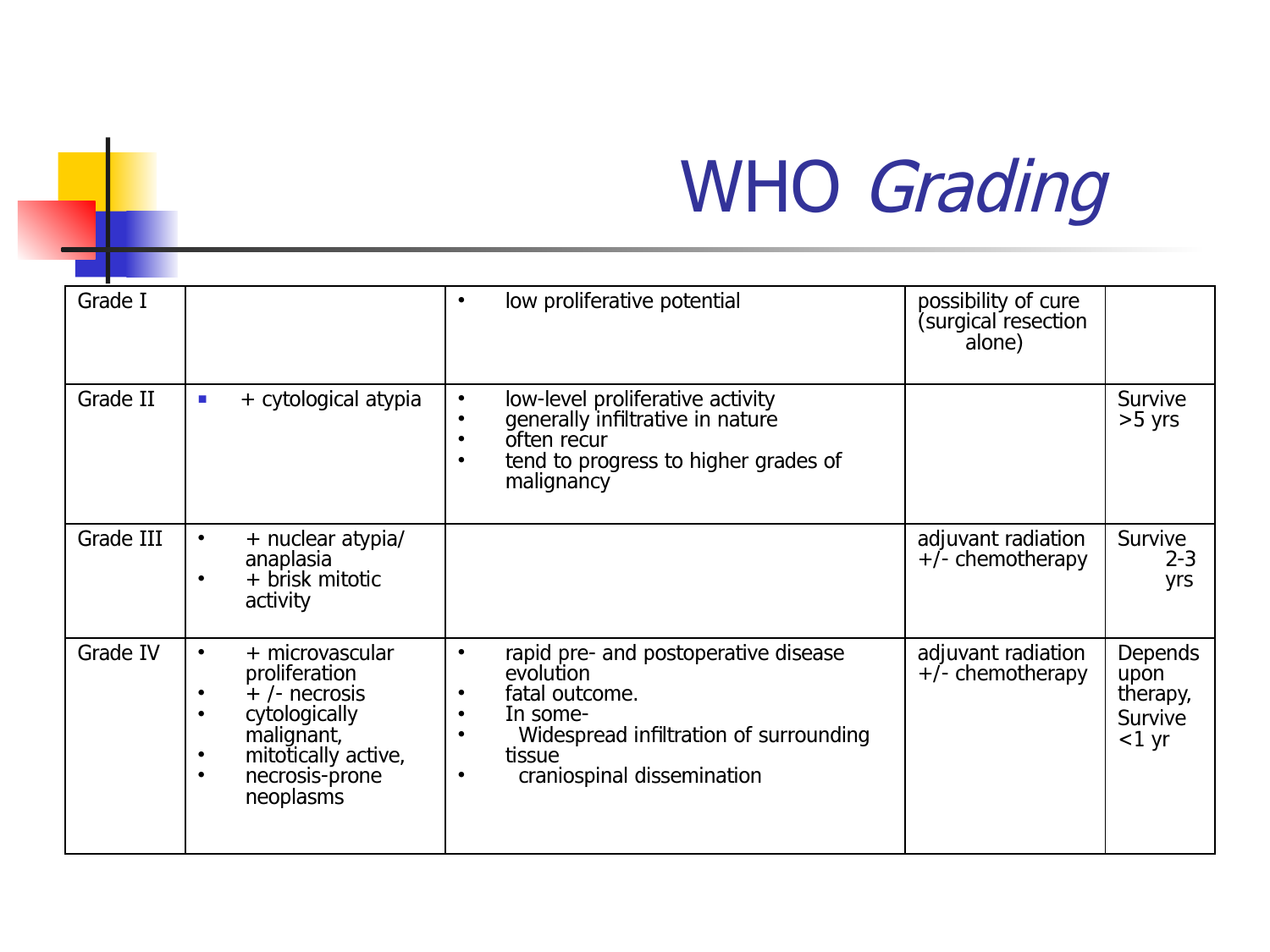

# WHO Grading
| Grade I |  | low proliferative potential | possibility of cure (surgical resection alone) |  |
| --- | --- | --- | --- | --- |
| Grade II | + cytological atypia | low-level proliferative activity generally infiltrative in nature often recur tend to progress to higher grades of malignancy |  | Survive >5 yrs |
| Grade III | + nuclear atypia/ anaplasia + brisk mitotic activity |  | adjuvant radiation +/- chemotherapy | Survive 2-3 yrs |
| Grade IV | + microvascular proliferation + /- necrosis cytologically malignant, mitotically active, necrosis-prone neoplasms | rapid pre- and postoperative disease evolution fatal outcome. In some- Widespread infiltration of surrounding tissue craniospinal dissemination | adjuvant radiation +/- chemotherapy | Depends upon therapy, Survive <1 yr |